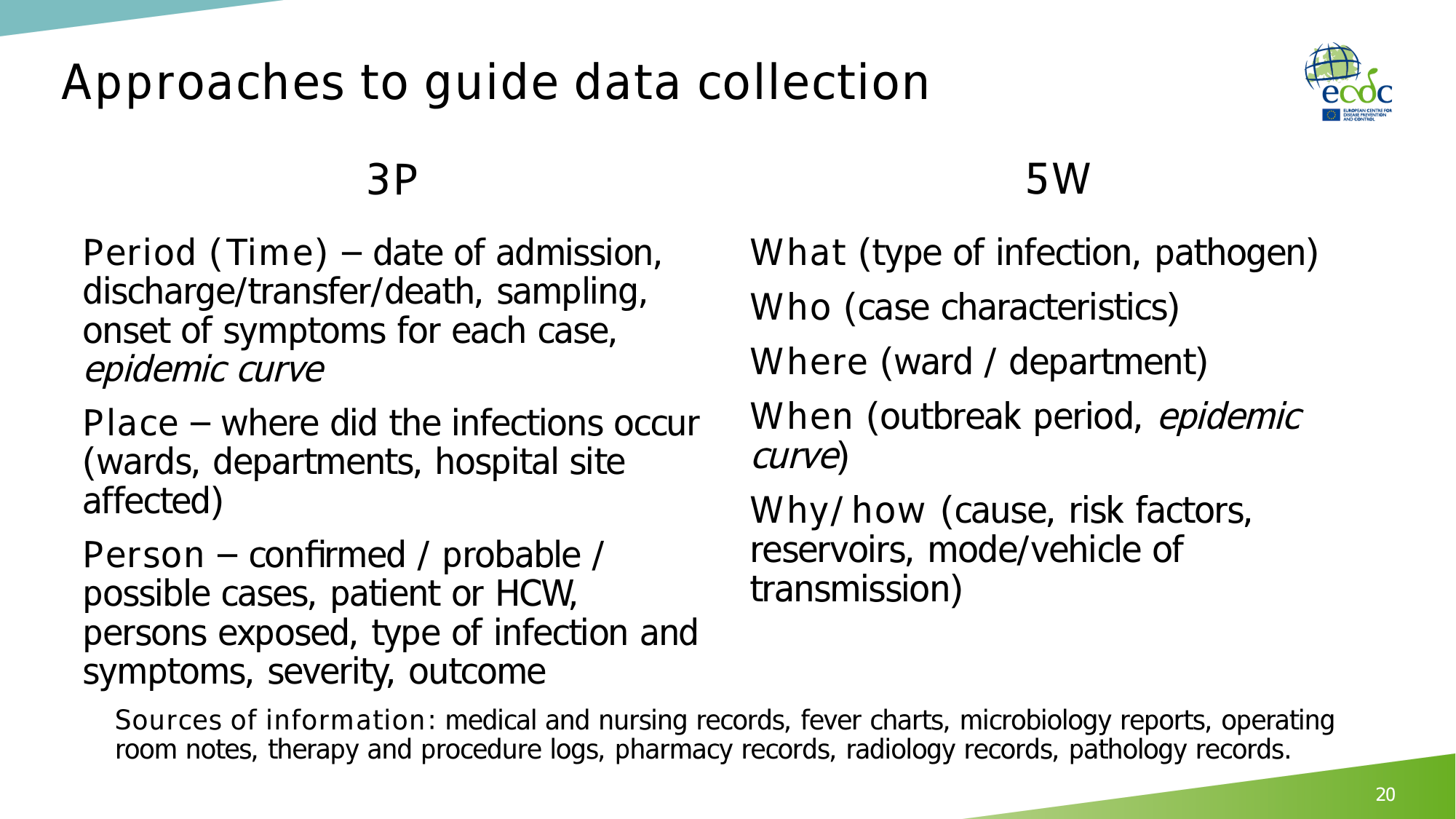

# Approaches to guide data collection
3P
5W
Period (Time) – date of admission, discharge/transfer/death, sampling, onset of symptoms for each case, epidemic curve
Place – where did the infections occur (wards, departments, hospital site affected)
Person – confirmed / probable / possible cases, patient or HCW, persons exposed, type of infection and symptoms, severity, outcome
What (type of infection, pathogen)
Who (case characteristics)
Where (ward / department)
When (outbreak period, epidemic curve)
Why/how (cause, risk factors, reservoirs, mode/vehicle of transmission)
Sources of information: medical and nursing records, fever charts, microbiology reports, operating room notes, therapy and procedure logs, pharmacy records, radiology records, pathology records.

20